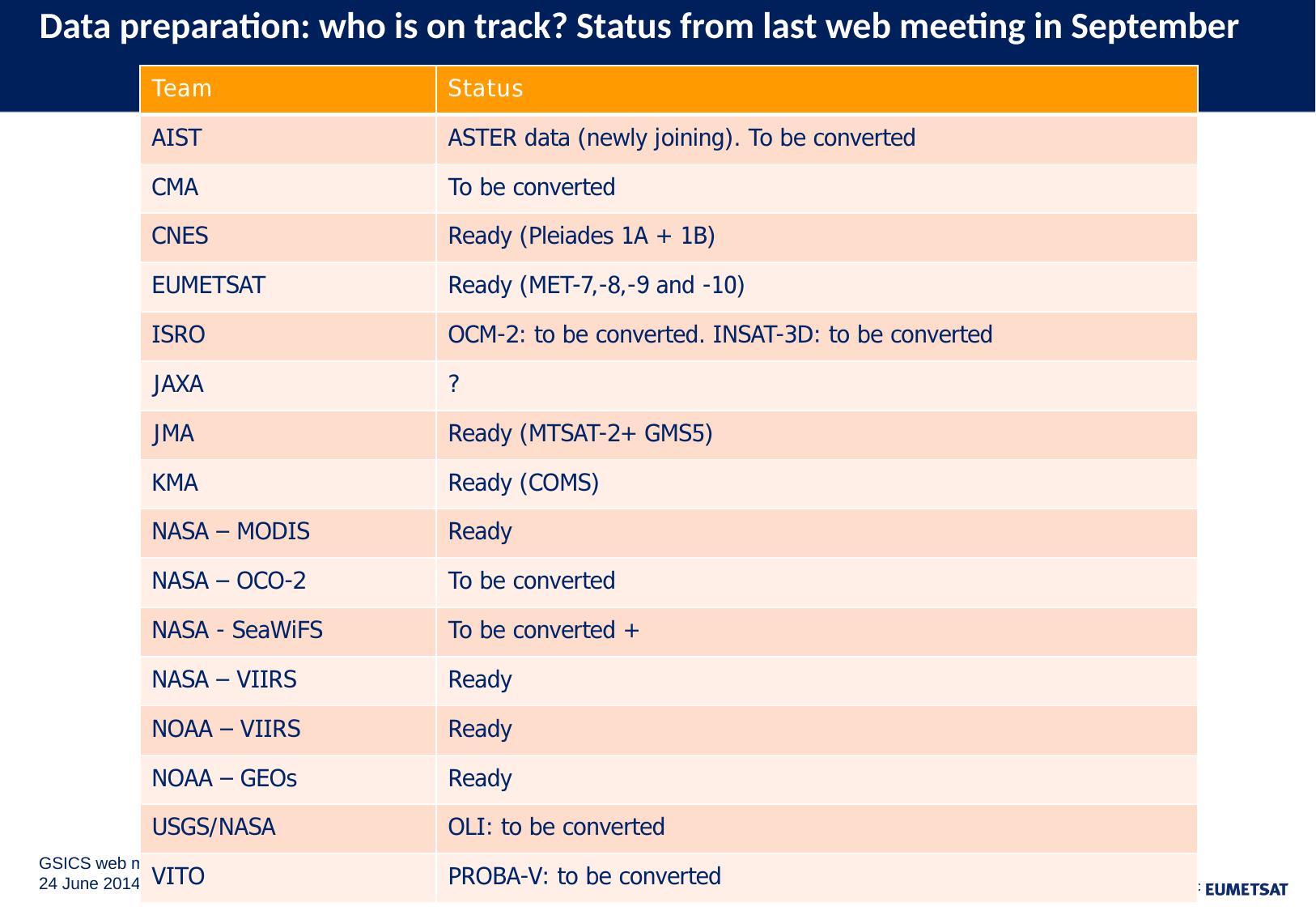

Data preparation: who is on track? Status from last web meeting in September
| Team | Status |
| --- | --- |
| AIST | ASTER data (newly joining). To be converted |
| CMA | To be converted |
| CNES | Ready (Pleiades 1A + 1B) |
| EUMETSAT | Ready (MET-7,-8,-9 and -10) |
| ISRO | OCM-2: to be converted. INSAT-3D: to be converted |
| JAXA | ? |
| JMA | Ready (MTSAT-2+ GMS5) |
| KMA | Ready (COMS) |
| NASA – MODIS | Ready |
| NASA – OCO-2 | To be converted |
| NASA - SeaWiFS | To be converted + |
| NASA – VIIRS | Ready |
| NOAA – VIIRS | Ready |
| NOAA – GEOs | Ready |
| USGS/NASA | OLI: to be converted |
| VITO | PROBA-V: to be converted |